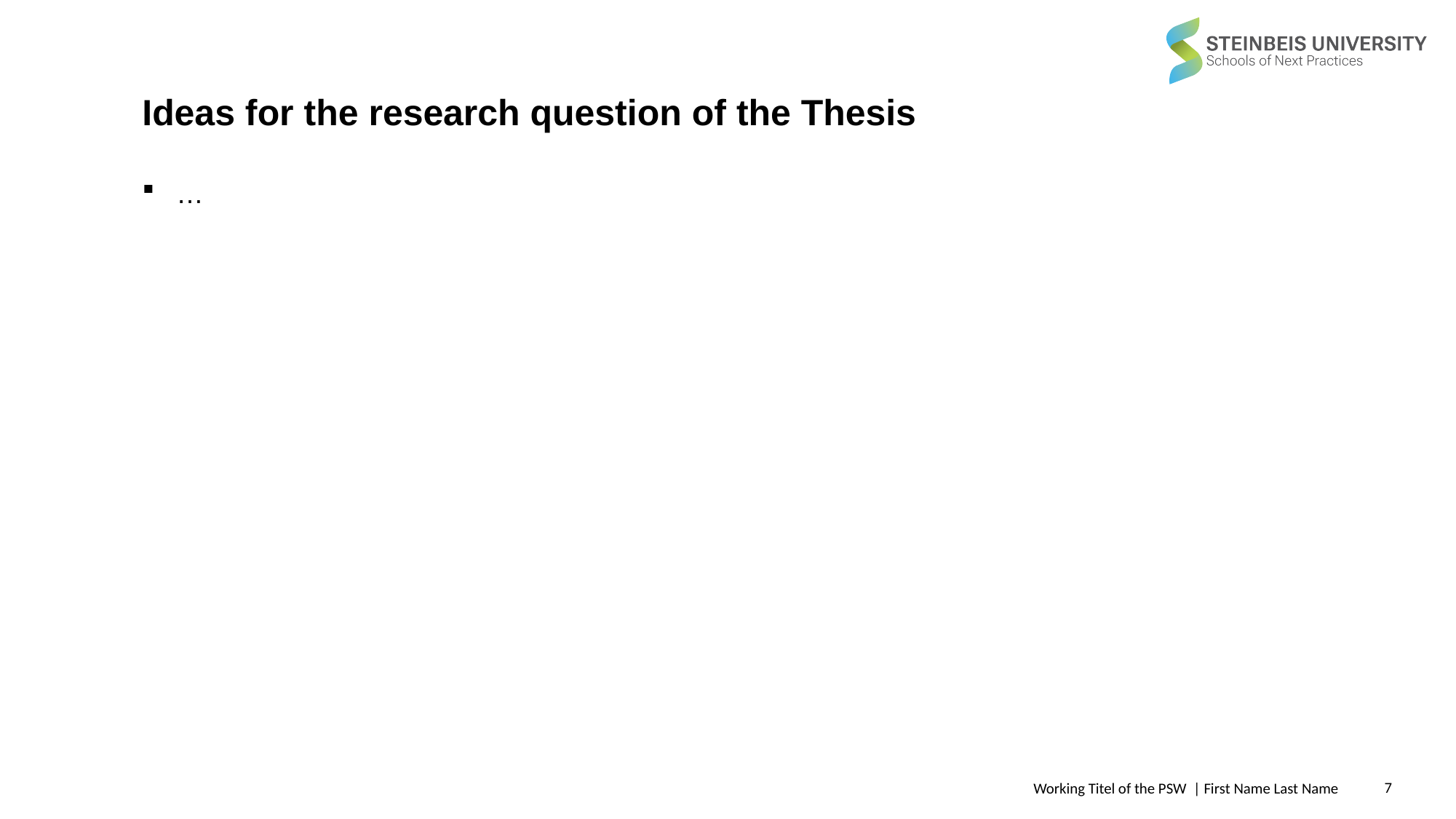

Ideas for the research question of the Thesis
…